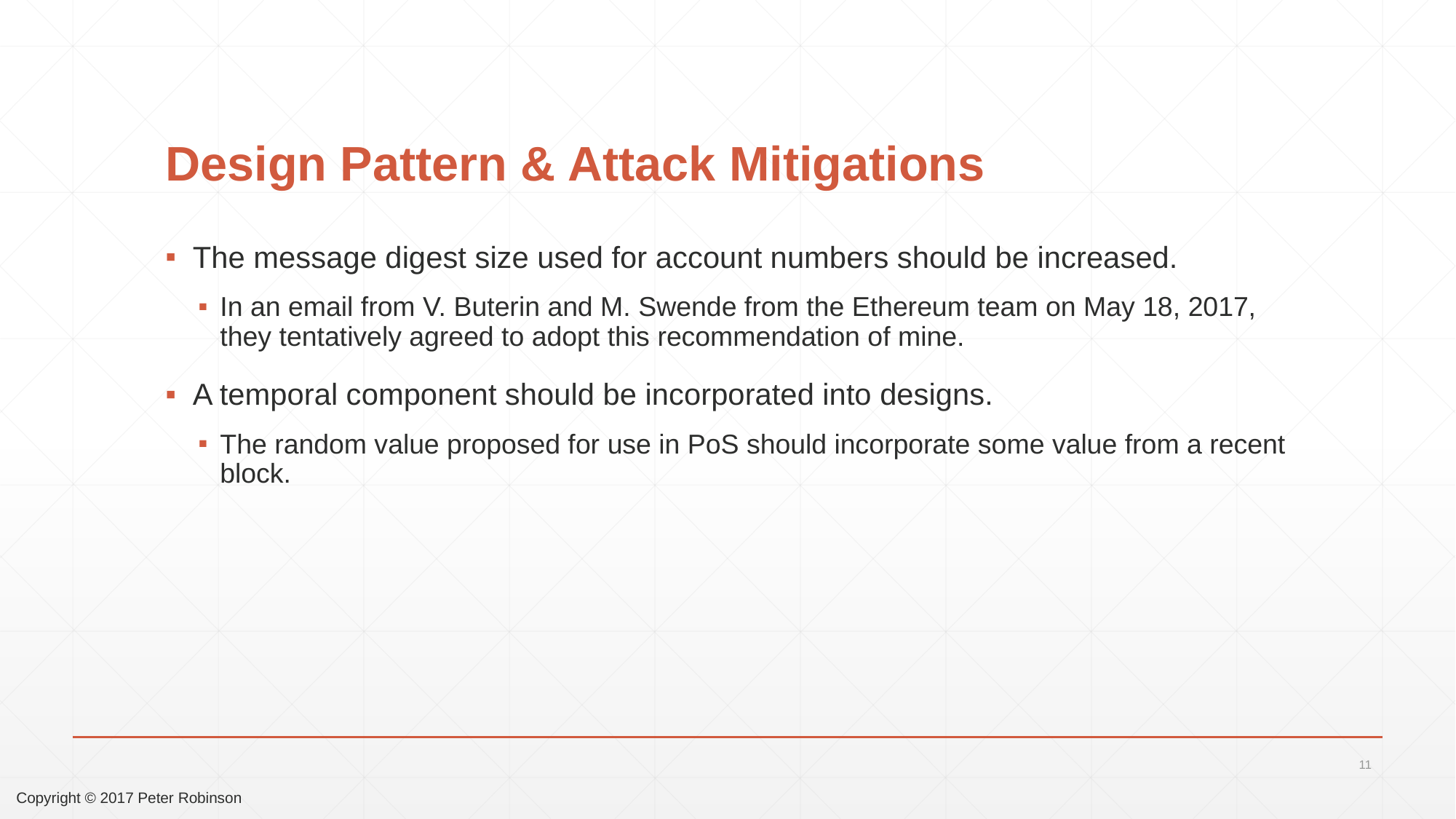

# Design Pattern & Attack Mitigations
The message digest size used for account numbers should be increased.
In an email from V. Buterin and M. Swende from the Ethereum team on May 18, 2017, they tentatively agreed to adopt this recommendation of mine.
A temporal component should be incorporated into designs.
The random value proposed for use in PoS should incorporate some value from a recent block.
11